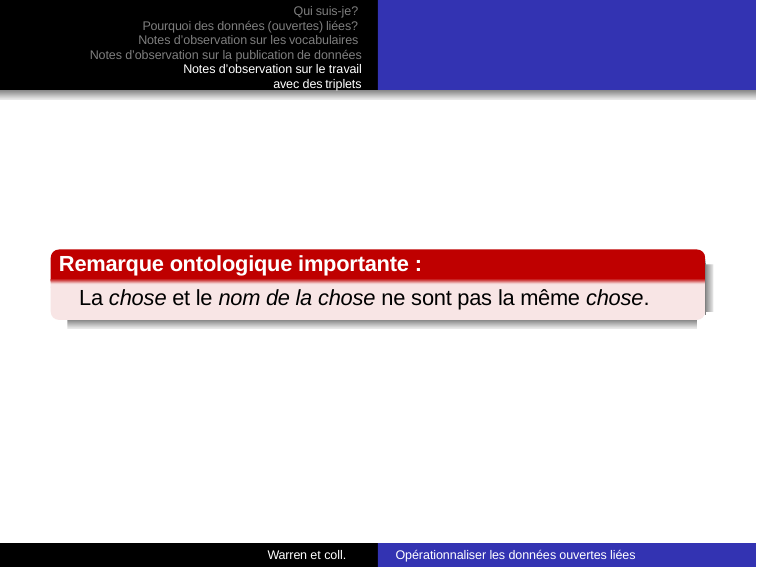

Qui suis-je?
Pourquoi des données (ouvertes) liées?
Notes d’observation sur les vocabulaires
Notes d’observation sur la publication de données
Notes d’observation sur le travail avec des triplets

Remarque ontologique importante :
La chose et le nom de la chose ne sont pas la même chose.

Warren et coll.
Opérationnaliser les données ouvertes liées